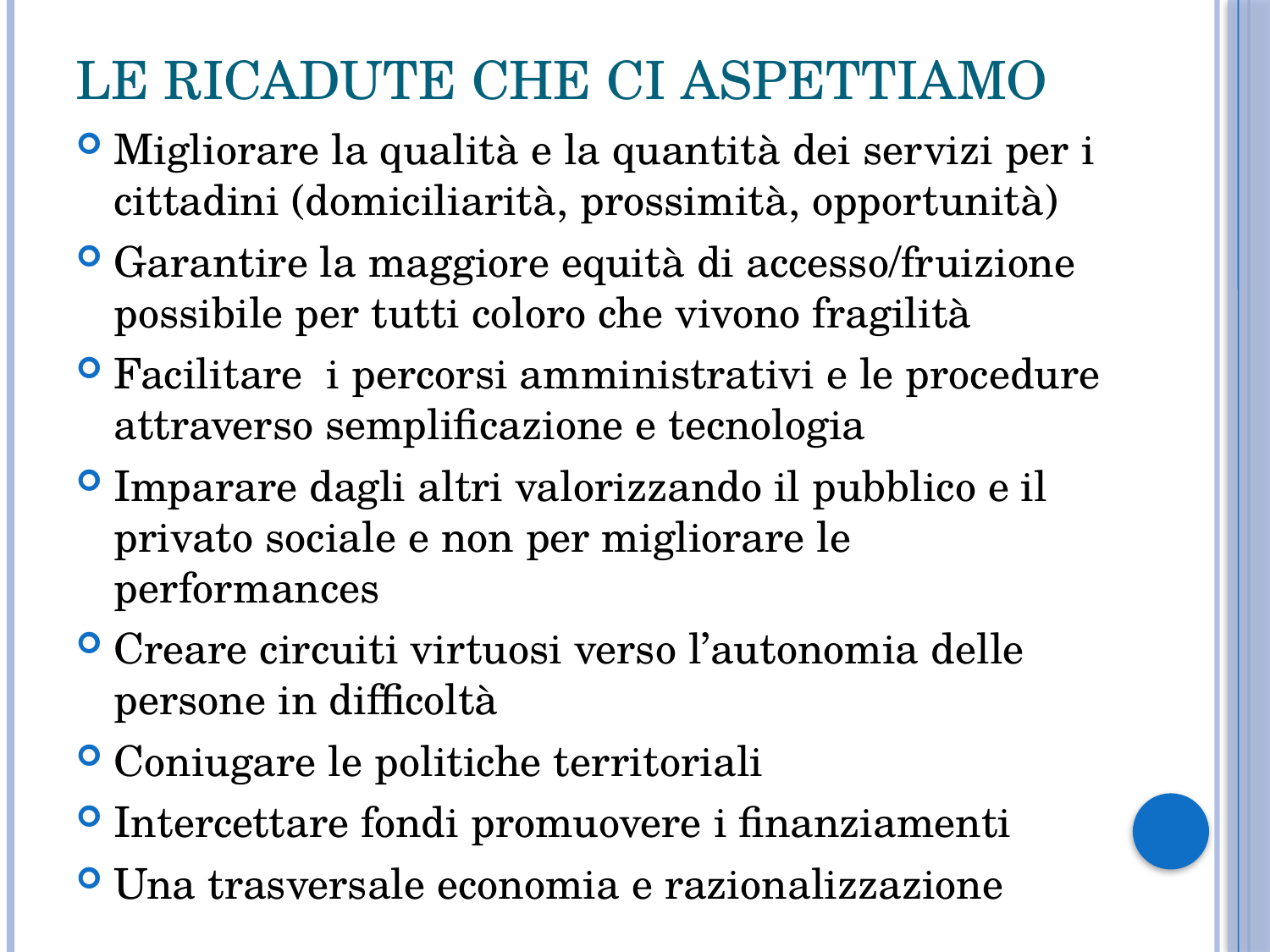

# Le ricadute che ci aspettiamo
Migliorare la qualità e la quantità dei servizi per i cittadini (domiciliarità, prossimità, opportunità)
Garantire la maggiore equità di accesso/fruizione possibile per tutti coloro che vivono fragilità
Facilitare  i percorsi amministrativi e le procedure attraverso semplificazione e tecnologia
Imparare dagli altri valorizzando il pubblico e il privato sociale e non per migliorare le performances
Creare circuiti virtuosi verso l’autonomia delle persone in difficoltà
Coniugare le politiche territoriali
Intercettare fondi promuovere i finanziamenti
Una trasversale economia e razionalizzazione